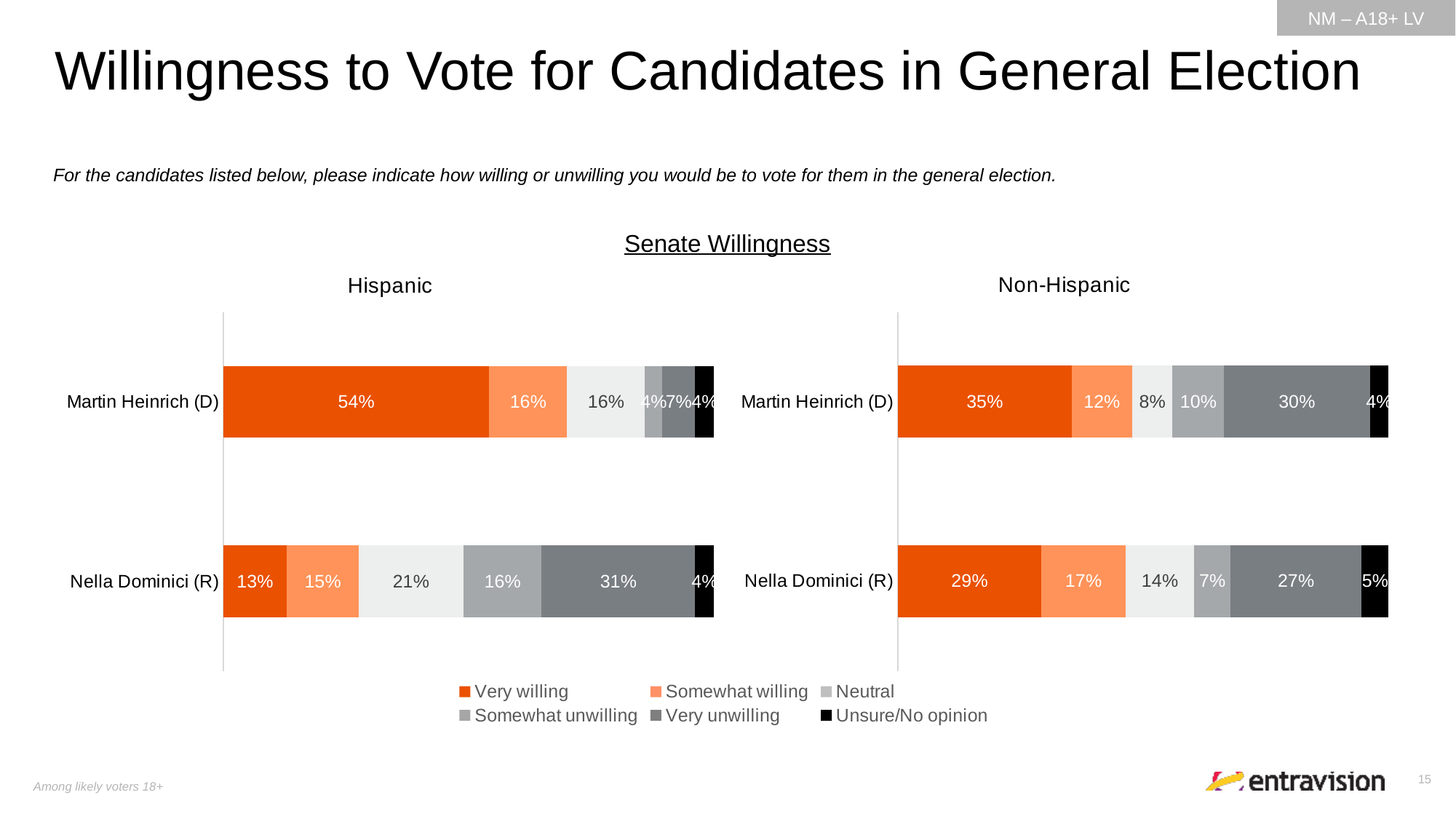

Willingness to Vote for Candidates in General Election
For the candidates listed below, please indicate how willing or unwilling you would be to vote for them in the general election.
Senate Willingness

### Chart: Non-Hispanic

| Category | Very willing | Somewhat willing | Neutral | Somewhat unwilling | Very unwilling | Unsure/No opinion |
|---|---|---|---|---|---|---|
| Martin Heinrich (D) | 0.3546987497671538 | 0.1229947236783026 | 0.08233508801443515 | 0.1047086430456841 | 0.297408781017386 | 0.03785401447704162 |
| Nella Dominici (R) | 0.2931620266781594 | 0.1707696413939468 | 0.1406899162185263 | 0.07309766479896171 | 0.2677545420156083 | 0.05452620889480021 |

### Chart: Hispanic

| Category | Very willing | Somewhat willing | Neutral | Somewhat unwilling | Very unwilling | Unsure/No opinion |
|---|---|---|---|---|---|---|
| Martin Heinrich (D) | 0.5413647867537308 | 0.1591867429011883 | 0.1586613806643538 | 0.03521659168533082 | 0.06703797435755308 | 0.03853252363784331 |
| Nella Dominici (R) | 0.1290707018748311 | 0.1467151317481685 | 0.2130898537479574 | 0.1597617740457178 | 0.3126017648371542 | 0.03876077374617101 |

### Chart

| Category | Very willing | Somewhat willing | Neutral | Somewhat unwilling | Very unwilling | Unsure/No opinion |
|---|---|---|---|---|---|---|
| Donald Trump | None | None | None | None | None | None |
| Vivek Ramaswamy | None | None | None | None | None | None |
| Ron DeSantis | None | None | None | None | None | None |
| Mike Pence | None | None | None | None | None | None |
| Tim Scott | None | None | None | None | None | None |
| Nikki Haley | None | None | None | None | None | None |